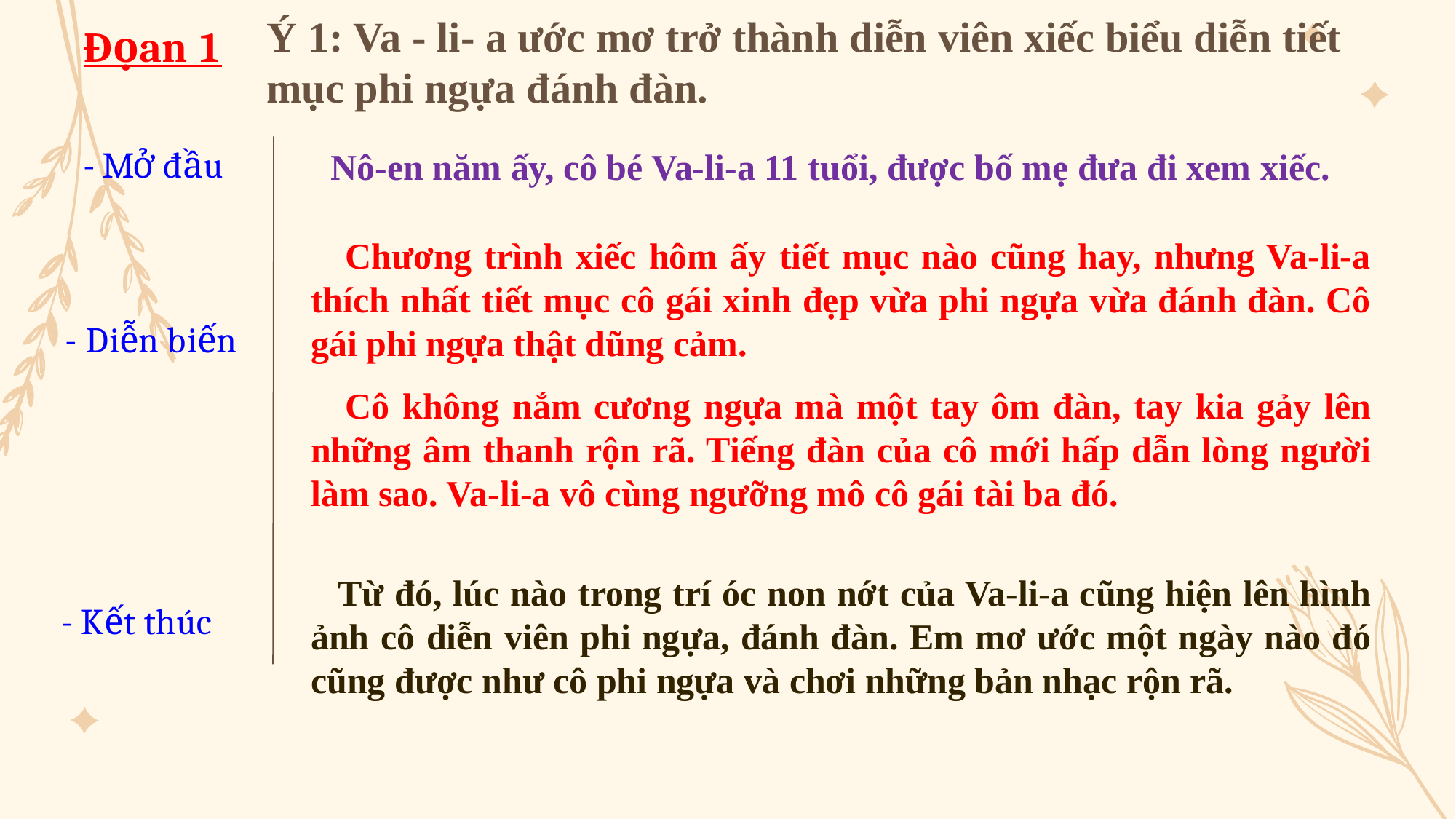

Ý 1: Va - li- a ước mơ trở thành diễn viên xiếc biểu diễn tiết mục phi ngựa đánh đàn.
Đọan 1
- Mở đầu

Nô-en năm ấy, cô bé Va-li-a 11 tuổi, được bố mẹ đưa đi xem xiếc.
Chương trình xiếc hôm ấy tiết mục nào cũng hay, nhưng Va-li-a thích nhất tiết mục cô gái xinh đẹp vừa phi ngựa vừa đánh đàn. Cô gái phi ngựa thật dũng cảm.
Cô không nắm cương ngựa mà một tay ôm đàn, tay kia gảy lên những âm thanh rộn rã. Tiếng đàn của cô mới hấp dẫn lòng người làm sao. Va-li-a vô cùng ngưỡng mô cô gái tài ba đó.
- Diễn biến
Từ đó, lúc nào trong trí óc non nớt của Va-li-a cũng hiện lên hình ảnh cô diễn viên phi ngựa, đánh đàn. Em mơ ước một ngày nào đó cũng được như cô phi ngựa và chơi những bản nhạc rộn rã.
- Kết thúc